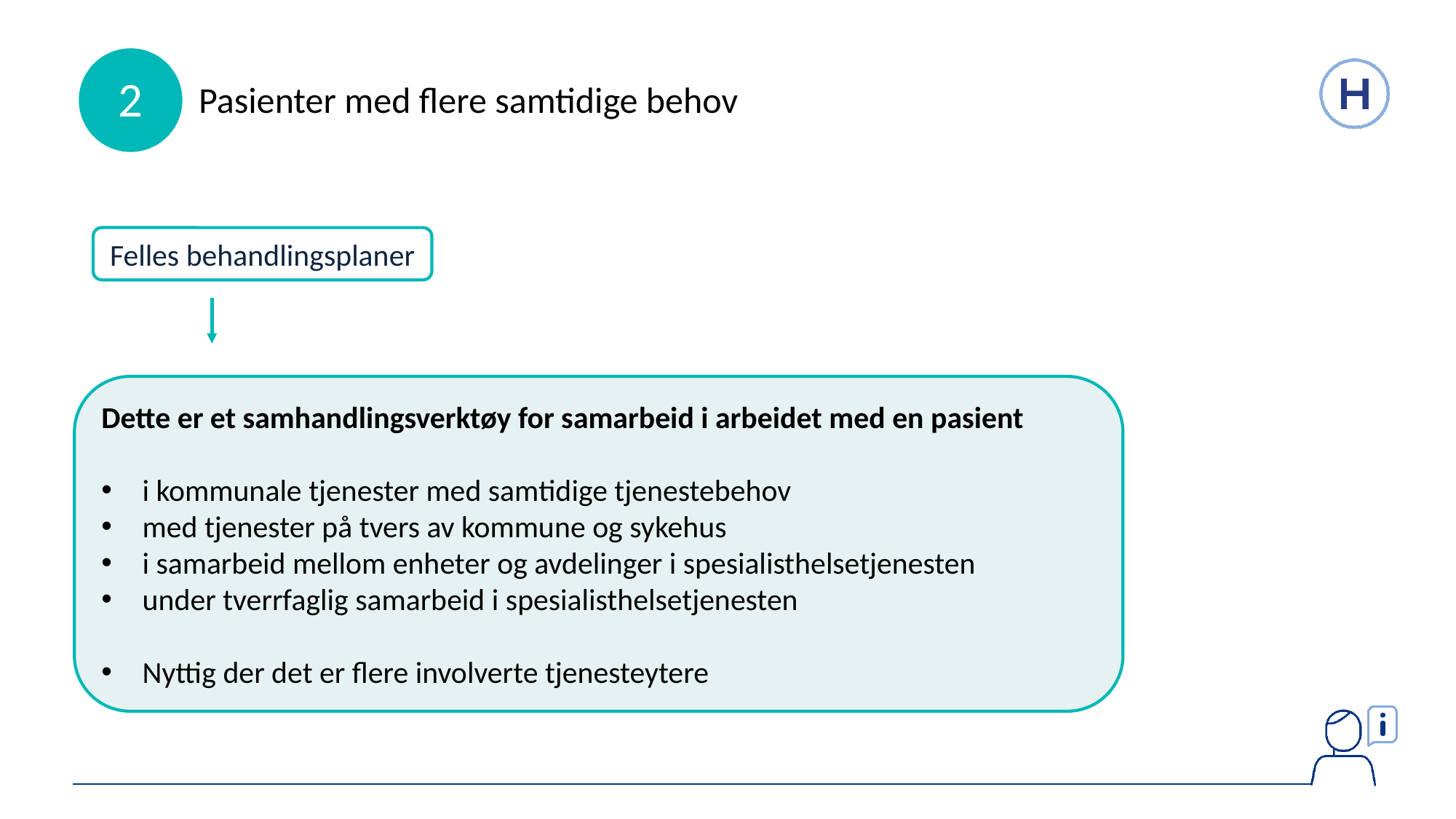

2
2
Pasienter med flere samtidige behov
Felles behandlingsplaner
Dette er et samhandlingsverktøy for samarbeid i arbeidet med en pasient

i kommunale tjenester med samtidige tjenestebehov
med tjenester på tvers av kommune og sykehus
i samarbeid mellom enheter og avdelinger i spesialisthelsetjenesten
under tverrfaglig samarbeid i spesialisthelsetjenesten

Nyttig der det er flere involverte tjenesteytere